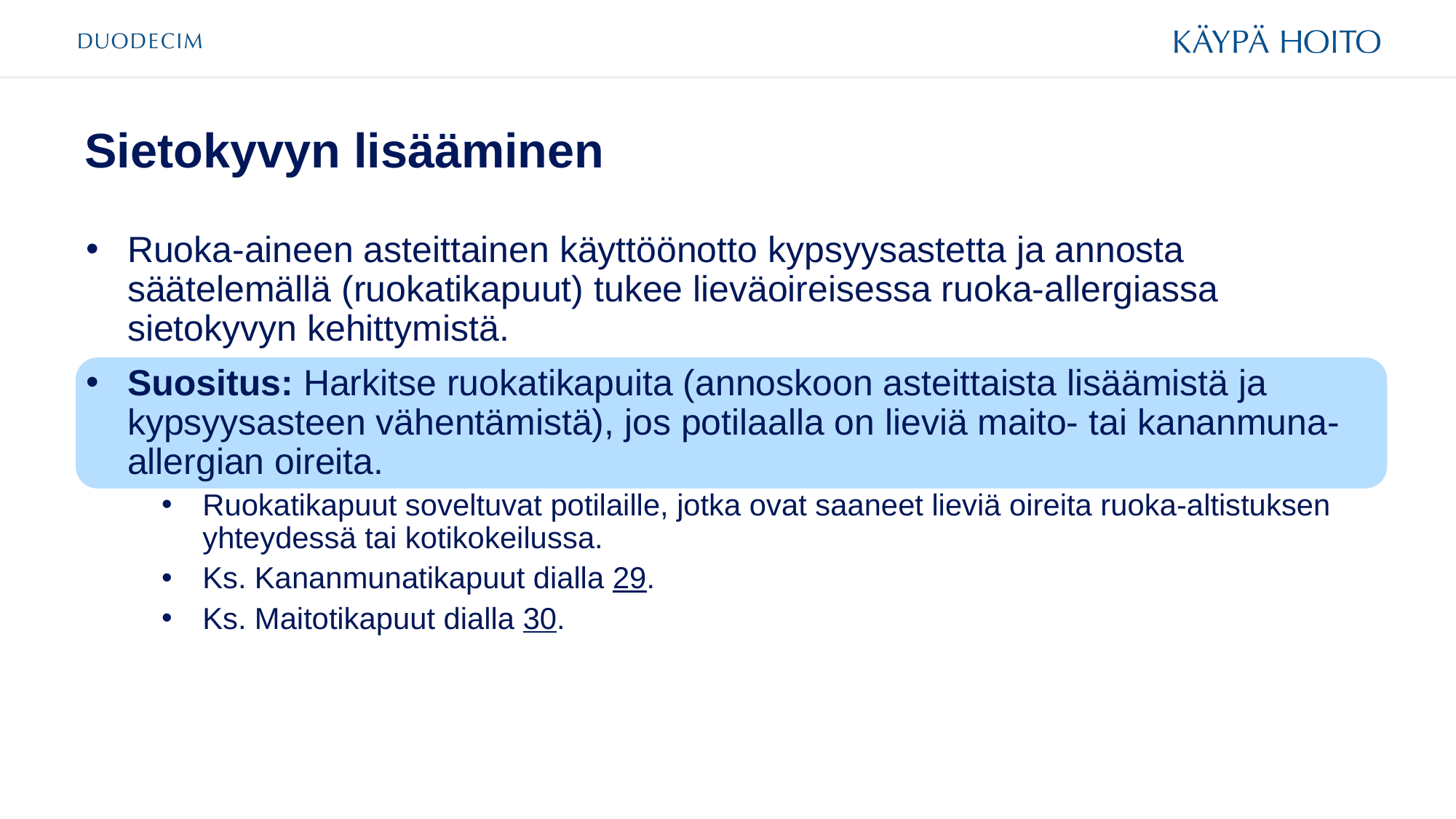

# Sietokyvyn lisääminen
Ruoka-aineen asteittainen käyttöönotto kypsyysastetta ja annosta säätelemällä (ruokatikapuut) tukee lieväoireisessa ruoka-allergiassa sietokyvyn kehittymistä.
Suositus: Harkitse ruokatikapuita (annoskoon asteittaista lisäämistä ja kypsyysasteen vähentämistä), jos potilaalla on lieviä maito- tai kananmuna-allergian oireita.
Ruokatikapuut soveltuvat potilaille, jotka ovat saaneet lieviä oireita ruoka-altistuksen yhteydessä tai kotikokeilussa.
Ks. Kananmunatikapuut dialla 29.
Ks. Maitotikapuut dialla 30.